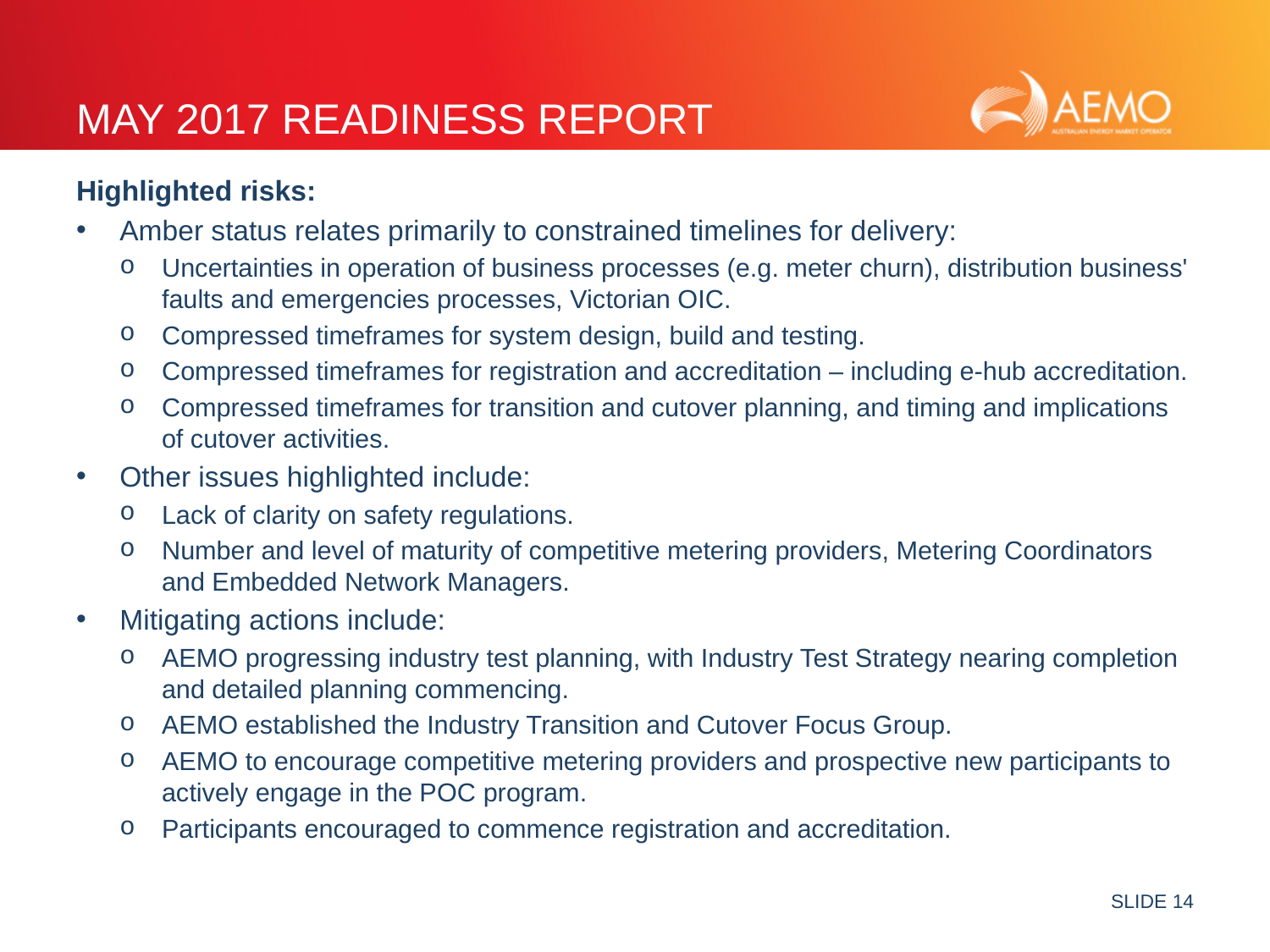

# May 2017 READINESS REPORT
Highlighted risks:
Amber status relates primarily to constrained timelines for delivery:
Uncertainties in operation of business processes (e.g. meter churn), distribution business' faults and emergencies processes, Victorian OIC.
Compressed timeframes for system design, build and testing.
Compressed timeframes for registration and accreditation – including e-hub accreditation.
Compressed timeframes for transition and cutover planning, and timing and implications of cutover activities.
Other issues highlighted include:
Lack of clarity on safety regulations.
Number and level of maturity of competitive metering providers, Metering Coordinators and Embedded Network Managers.
Mitigating actions include:
AEMO progressing industry test planning, with Industry Test Strategy nearing completion and detailed planning commencing.
AEMO established the Industry Transition and Cutover Focus Group.
AEMO to encourage competitive metering providers and prospective new participants to actively engage in the POC program.
Participants encouraged to commence registration and accreditation.